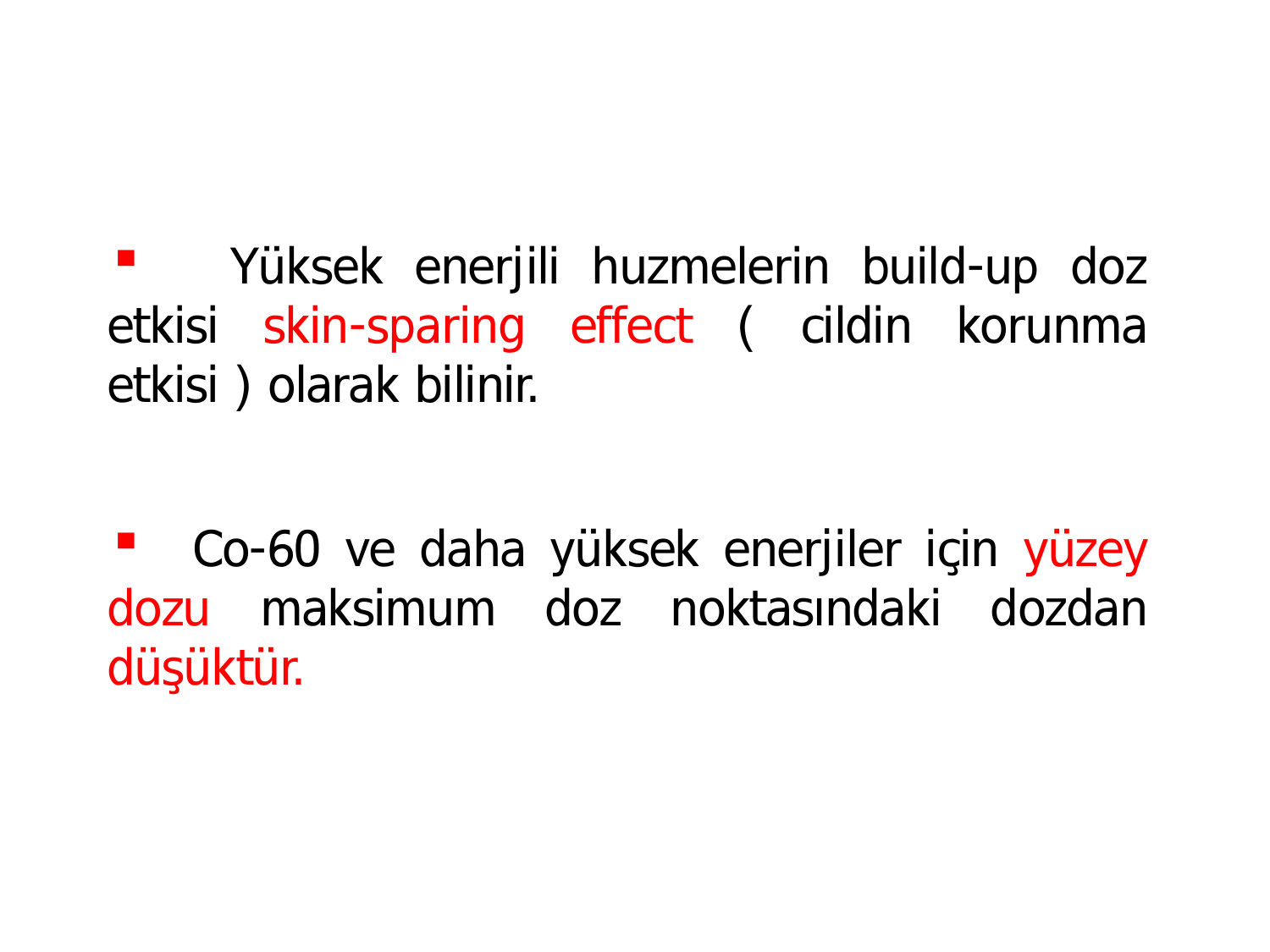

Yüksek enerjili huzmelerin build-up doz etkisi skin-sparing effect ( cildin korunma etkisi ) olarak bilinir.

  Co-60 ve daha yüksek enerjiler için yüzey dozu maksimum doz noktasındaki dozdan düşüktür.